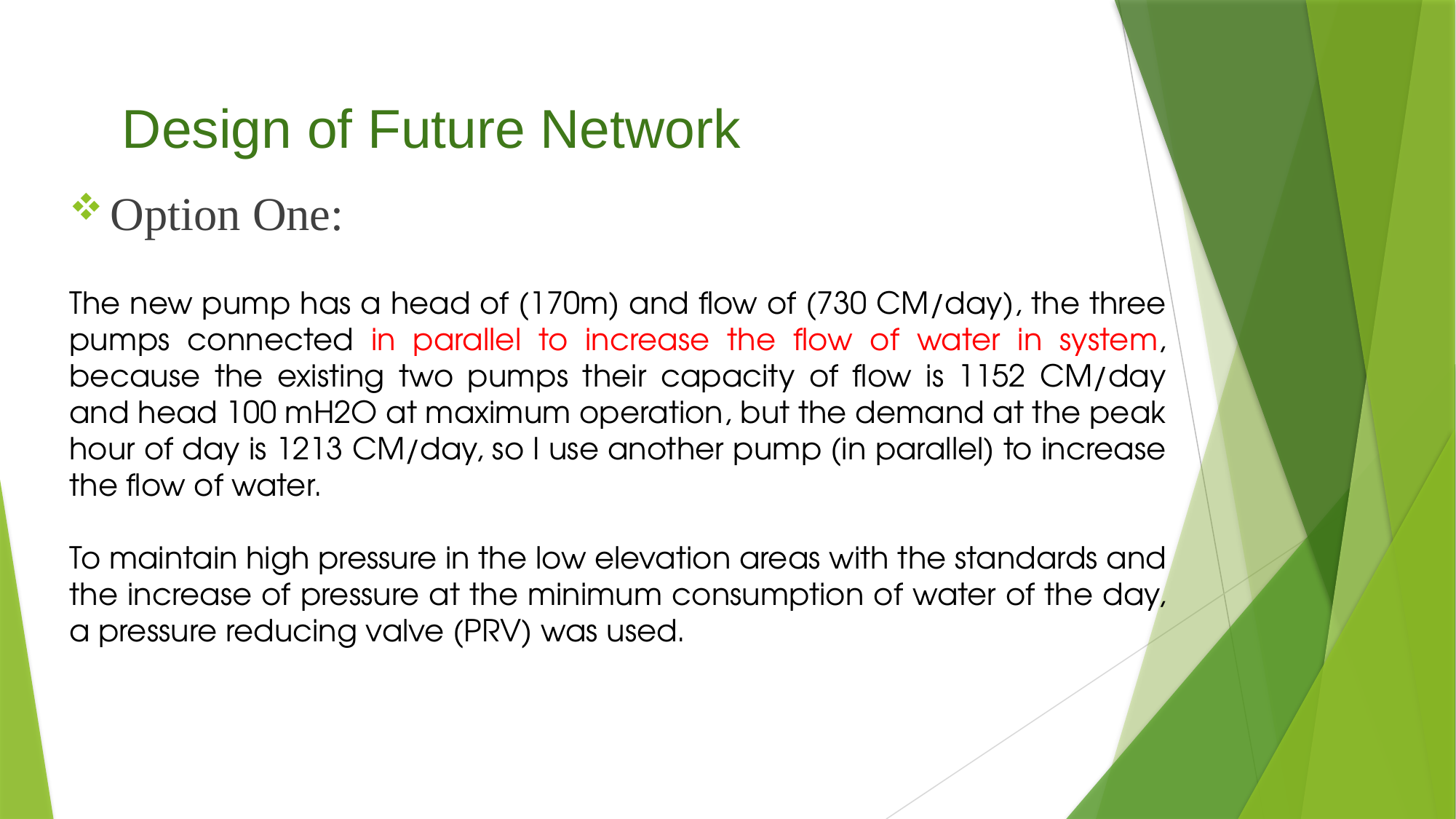

Design of Future Network
Option One:

The new pump has a head of (170m) and flow of (730 CM/day), the three pumps connected in parallel to increase the flow of water in system, because the existing two pumps their capacity of flow is 1152 CM/day and head 100 mH2O at maximum operation, but the demand at the peak hour of day is 1213 CM/day, so I use another pump (in parallel) to increase the flow of water.

To maintain high pressure in the low elevation areas with the standards and the increase of pressure at the minimum consumption of water of the day, a pressure reducing valve (PRV) was used.